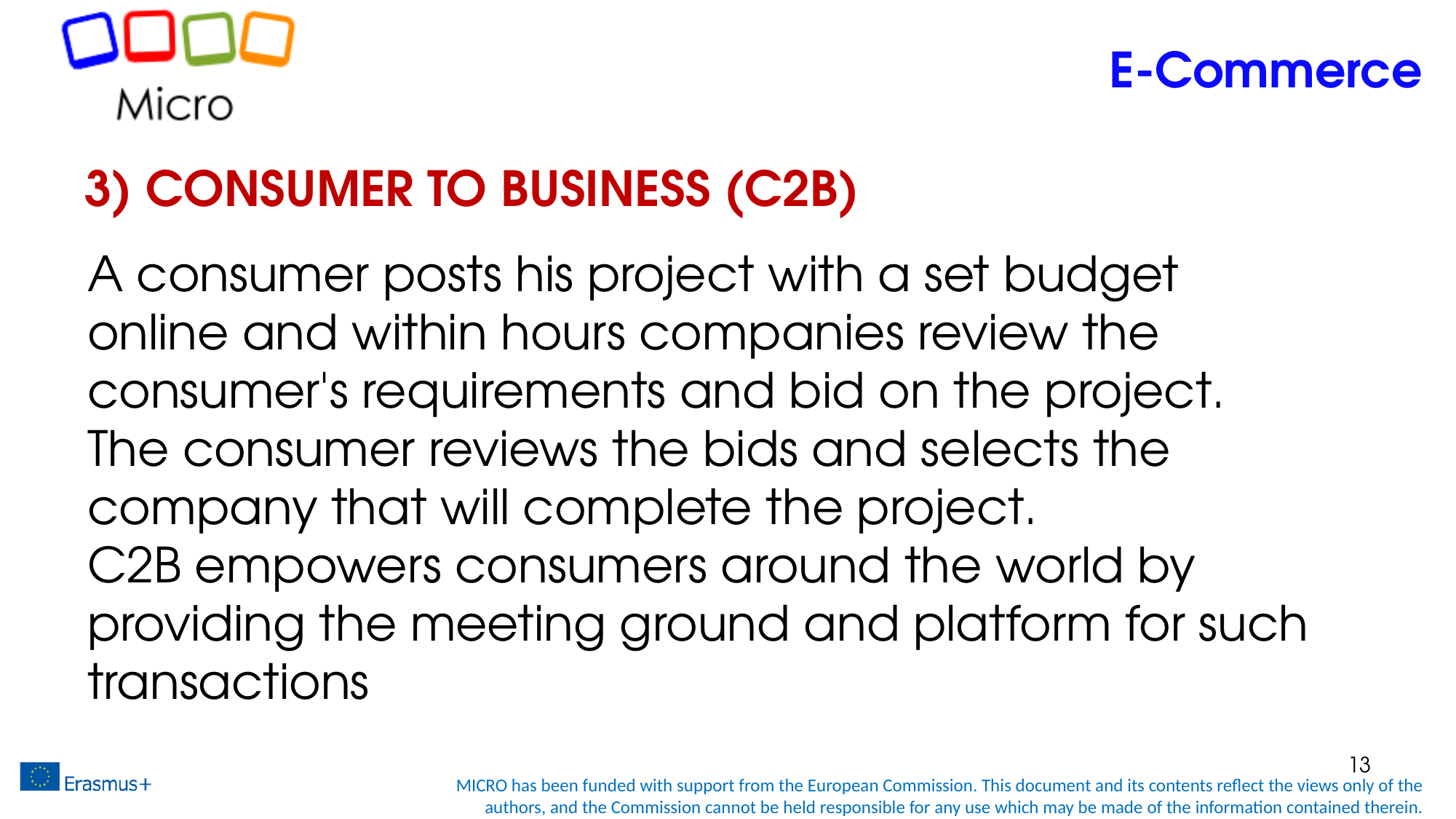

E-Commerce
# 3) CONSUMER TO BUSINESS (C2B)
A consumer posts his project with a set budget online and within hours companies review the consumer's requirements and bid on the project.
The consumer reviews the bids and selects the company that will complete the project.
C2B empowers consumers around the world by providing the meeting ground and platform for such transactions

13